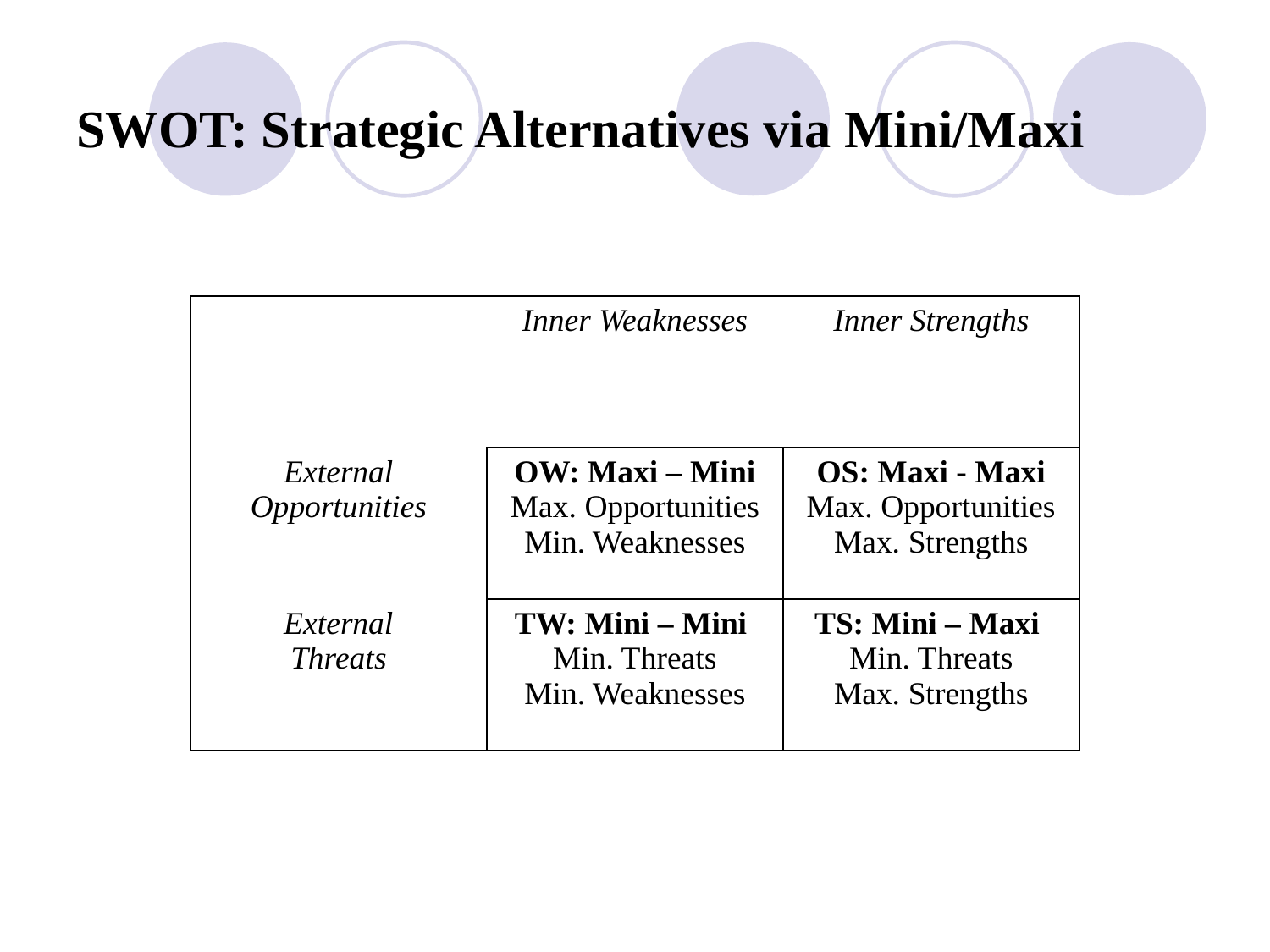

# SWOT: Strategic Alternatives via Mini/Maxi
|  | Inner Weaknesses | Inner Strengths |
| --- | --- | --- |
| External Opportunities | OW: Maxi – Mini Max. Opportunities Min. Weaknesses | OS: Maxi - Maxi Max. Opportunities Max. Strengths |
| External Threats | TW: Mini – Mini Min. Threats Min. Weaknesses | TS: Mini – Maxi Min. Threats Max. Strengths |